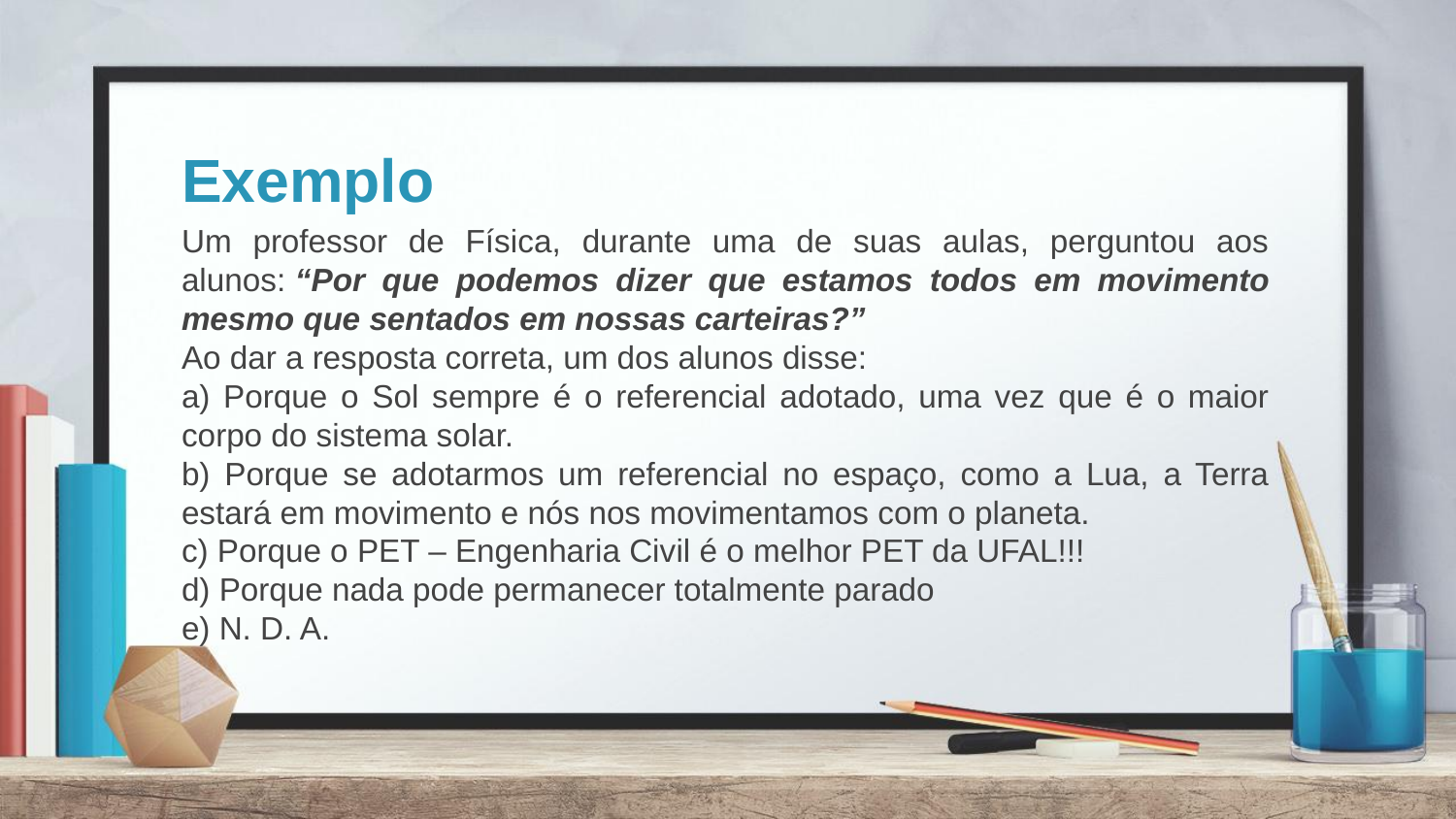

# Exemplo
Um professor de Física, durante uma de suas aulas, perguntou aos alunos: “Por que podemos dizer que estamos todos em movimento mesmo que sentados em nossas carteiras?”
Ao dar a resposta correta, um dos alunos disse:
a) Porque o Sol sempre é o referencial adotado, uma vez que é o maior corpo do sistema solar.
b) Porque se adotarmos um referencial no espaço, como a Lua, a Terra estará em movimento e nós nos movimentamos com o planeta.
c) Porque o PET – Engenharia Civil é o melhor PET da UFAL!!!
d) Porque nada pode permanecer totalmente parado
e) N. D. A.